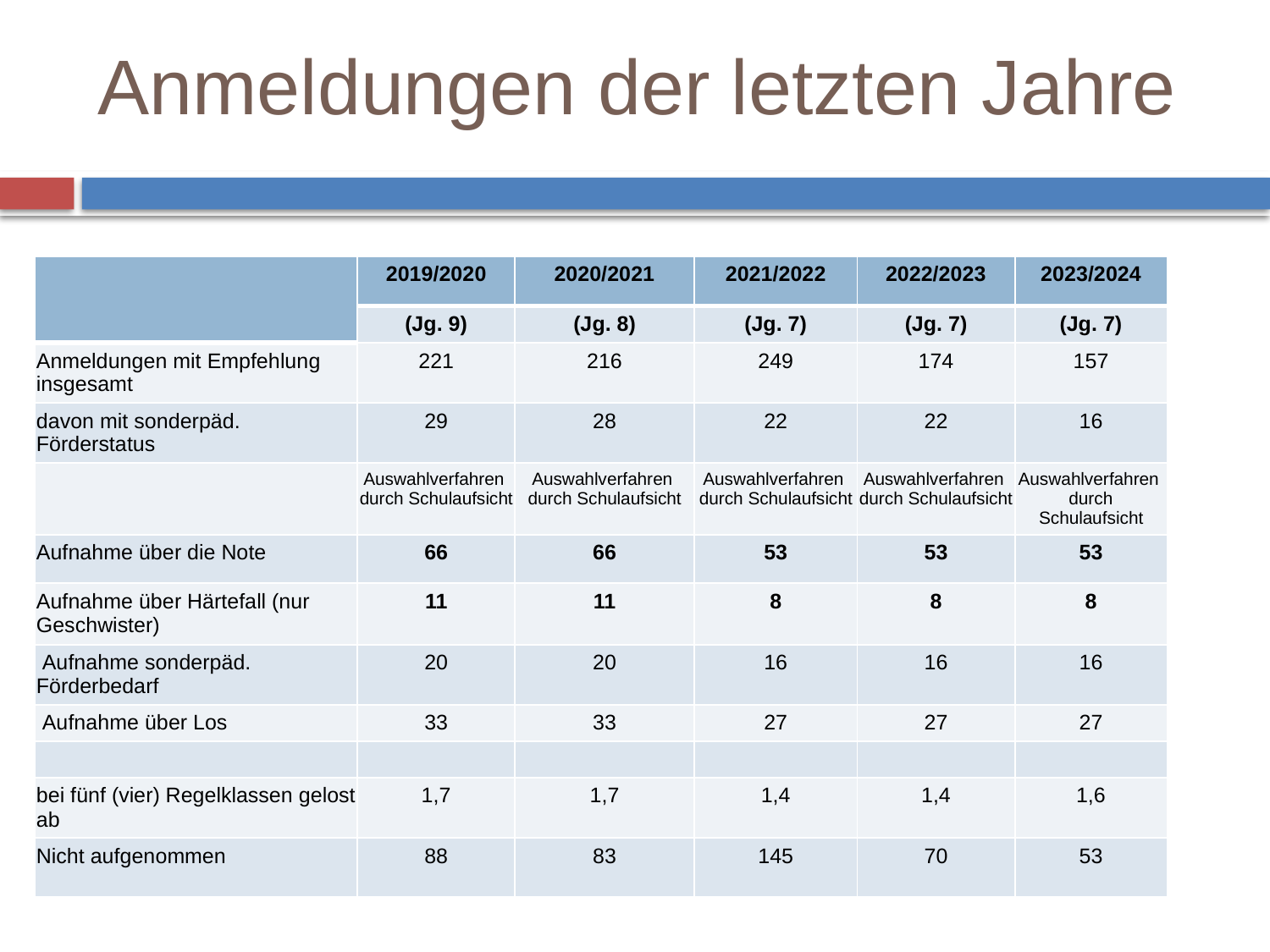

Anmeldungen der letzten Jahre
|  | 2019/2020 | 2020/2021 | 2021/2022 | 2022/2023 | 2023/2024 |
| --- | --- | --- | --- | --- | --- |
|  | (Jg. 9) | (Jg. 8) | (Jg. 7) | (Jg. 7) | (Jg. 7) |
| Anmeldungen mit Empfehlung insgesamt | 221 | 216 | 249 | 174 | 157 |
| davon mit sonderpäd. Förderstatus | 29 | 28 | 22 | 22 | 16 |
|  | Auswahlverfahren durch Schulaufsicht | Auswahlverfahren durch Schulaufsicht | Auswahlverfahren durch Schulaufsicht | Auswahlverfahren durch Schulaufsicht | Auswahlverfahren durch Schulaufsicht |
| Aufnahme über die Note | 66 | 66 | 53 | 53 | 53 |
| Aufnahme über Härtefall (nur Geschwister) | 11 | 11 | 8 | 8 | 8 |
| Aufnahme sonderpäd. Förderbedarf | 20 | 20 | 16 | 16 | 16 |
| Aufnahme über Los | 33 | 33 | 27 | 27 | 27 |
|  |  |  |  |  |  |
| bei fünf (vier) Regelklassen gelost ab | 1,7 | 1,7 | 1,4 | 1,4 | 1,6 |
| Nicht aufgenommen | 88 | 83 | 145 | 70 | 53 |